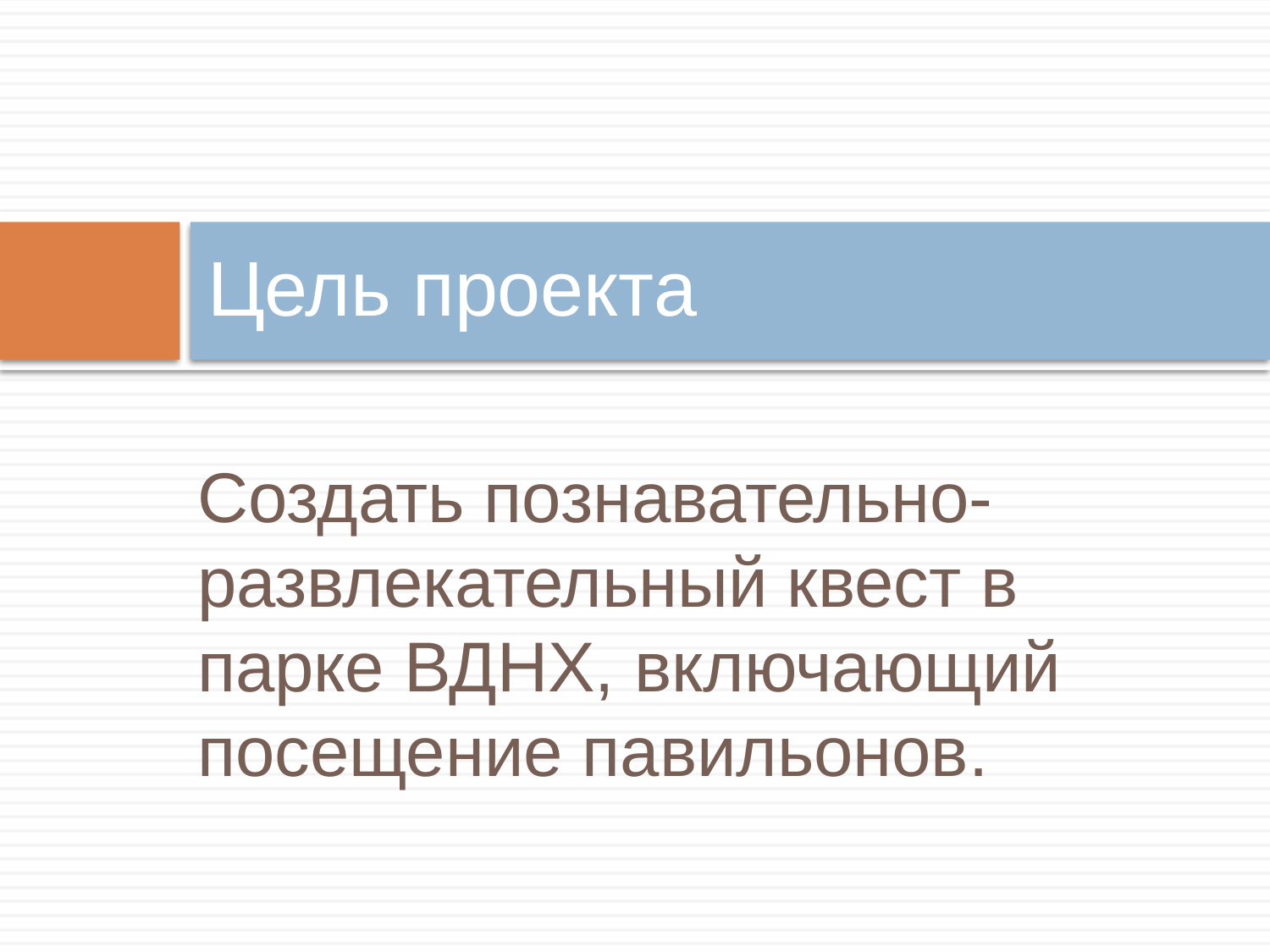

# Цель проекта
Создать познавательно-развлекательный квест в парке ВДНХ, включающий посещение павильонов.